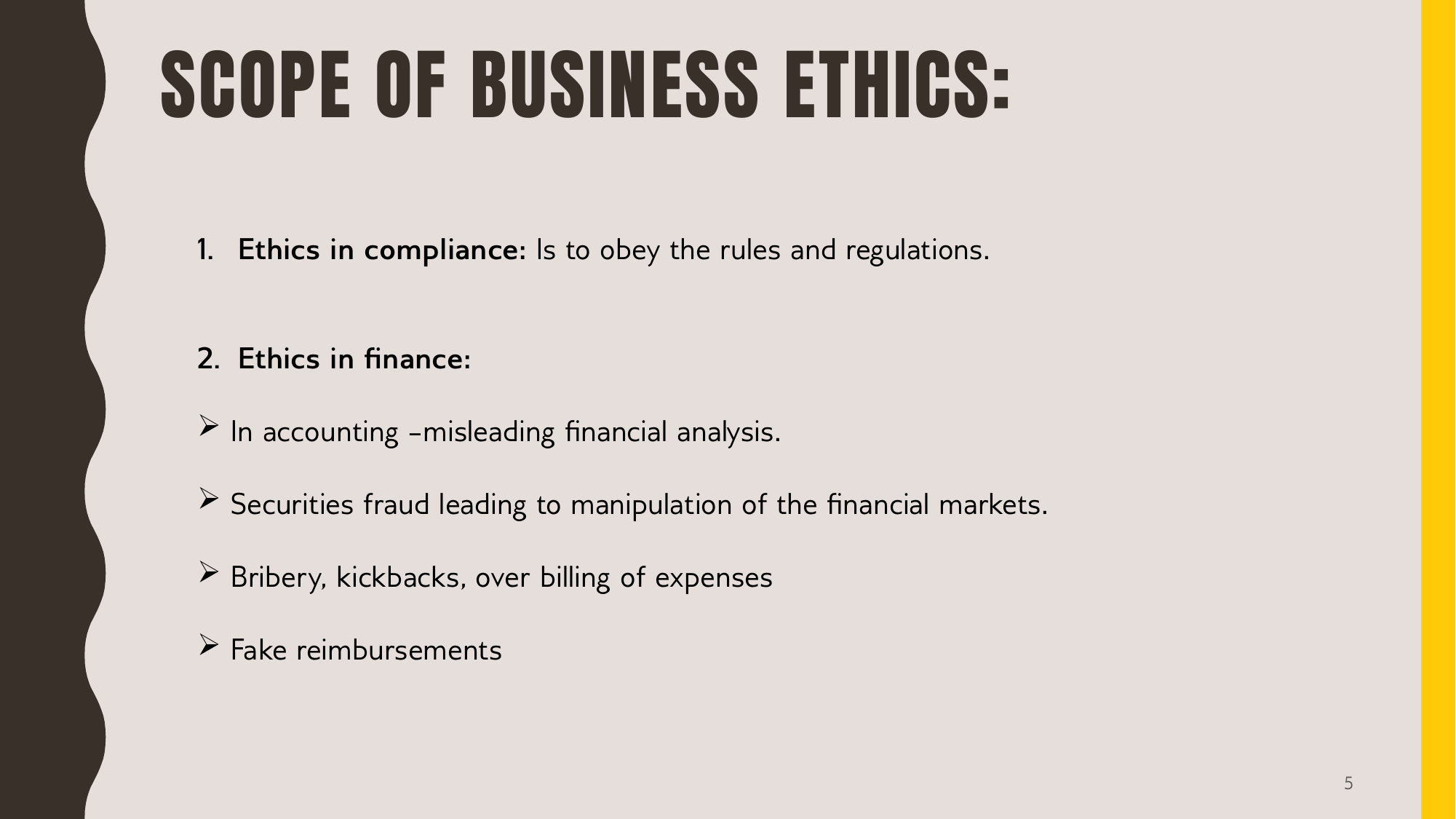

# Scope of business ethics:
Ethics in compliance: Is to obey the rules and regulations.

Ethics in finance:

In accounting –misleading financial analysis.

Securities fraud leading to manipulation of the financial markets.

Bribery, kickbacks, over billing of expenses

Fake reimbursements

5